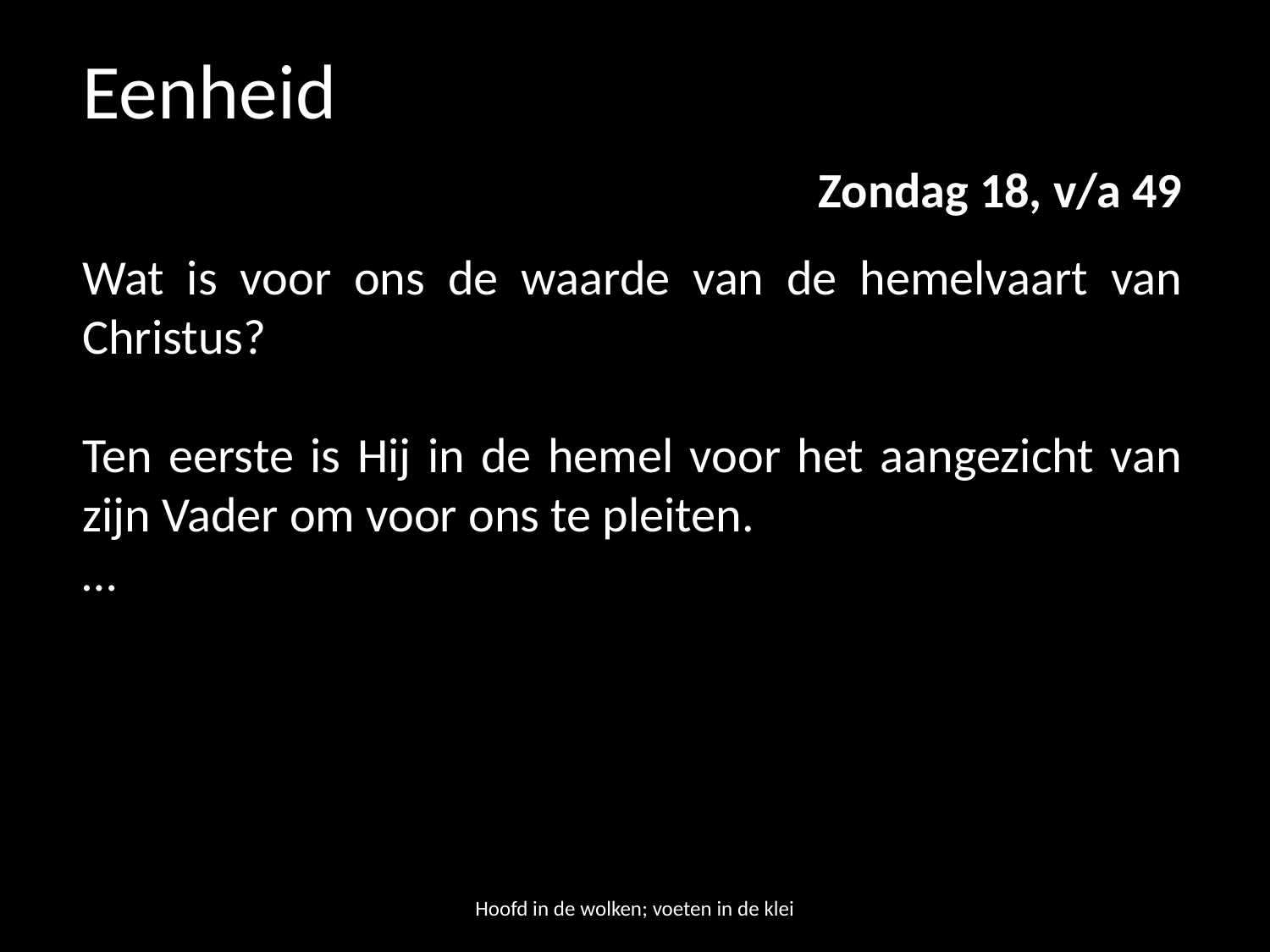

Eenheid
# Zondag 18, v/a 49
Wat is voor ons de waarde van de hemelvaart van Christus?

Ten eerste is Hij in de hemel voor het aangezicht van zijn Vader om voor ons te pleiten.
…
Hoofd in de wolken; voeten in de klei